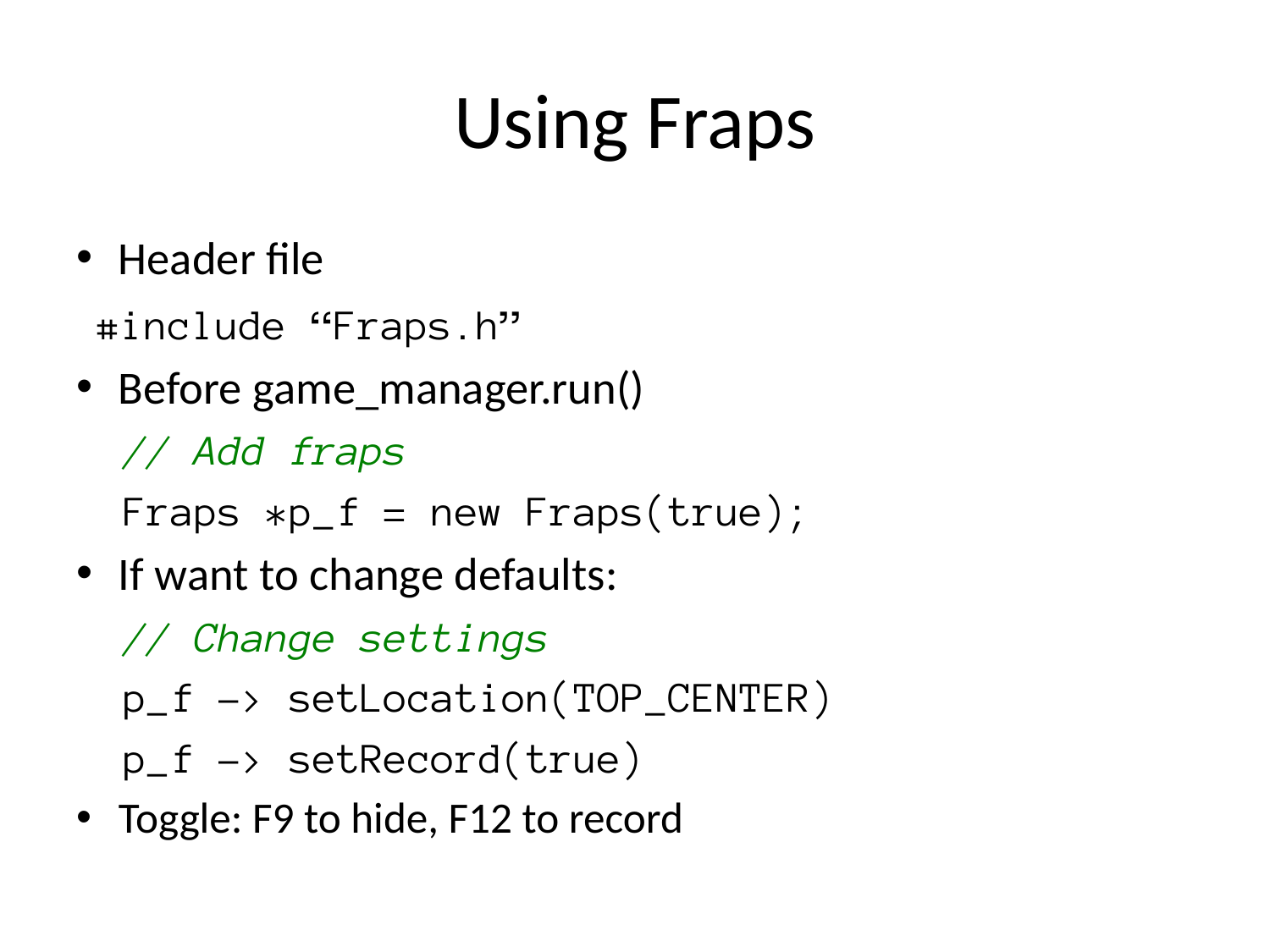

# Using Fraps
Header file
  #include “Fraps.h”
Before game_manager.run()
  // Add fraps
  Fraps *p_f = new Fraps(true);
If want to change defaults:
  // Change settings
  p_f -> setLocation(TOP_CENTER)
  p_f -> setRecord(true)
Toggle: F9 to hide, F12 to record